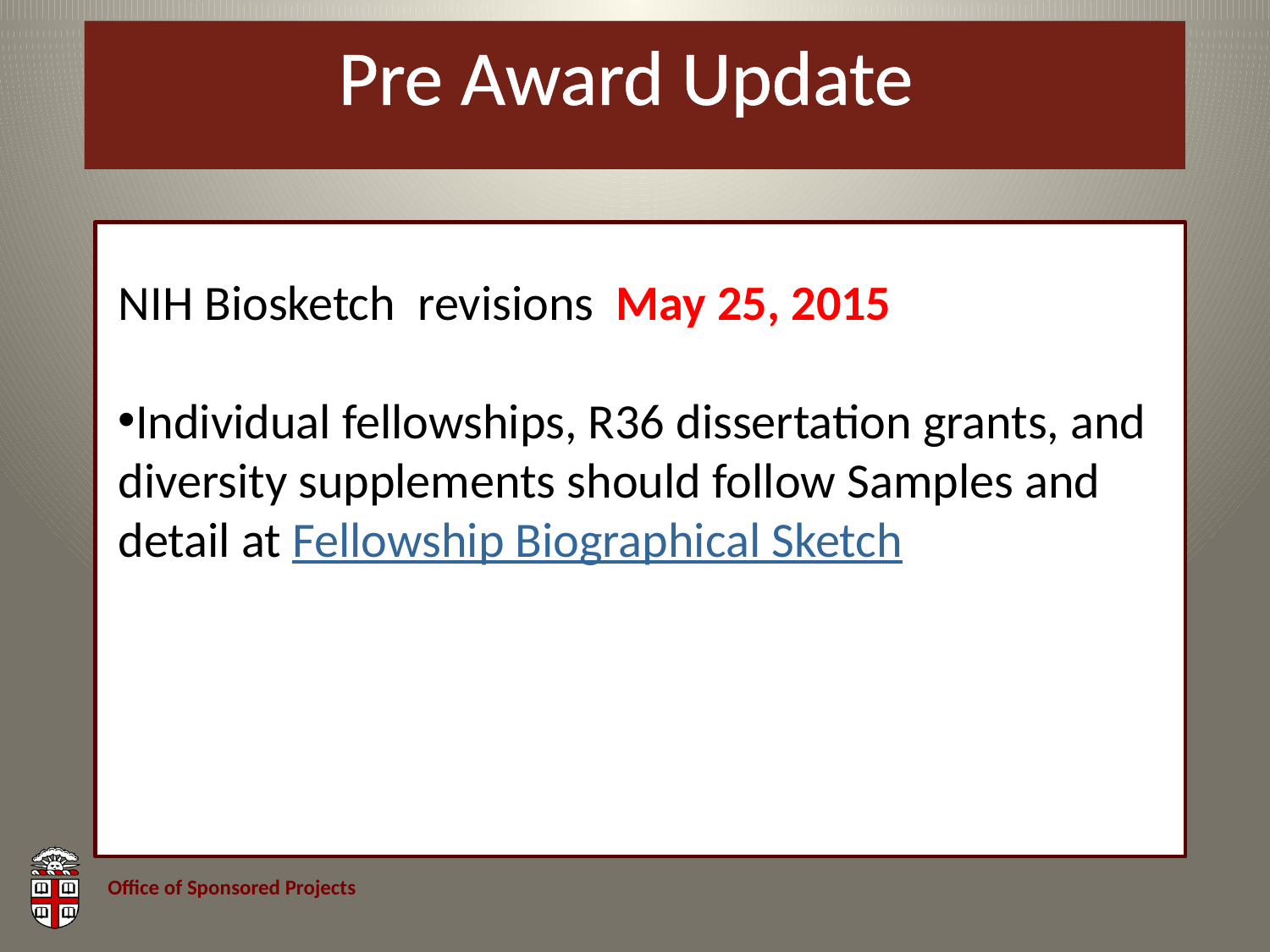

# Pre Award Update
NIH Biosketch  revisions  May 25, 2015

Individual fellowships, R36 dissertation grants, and diversity supplements should follow Samples and detail at Fellowship Biographical Sketch